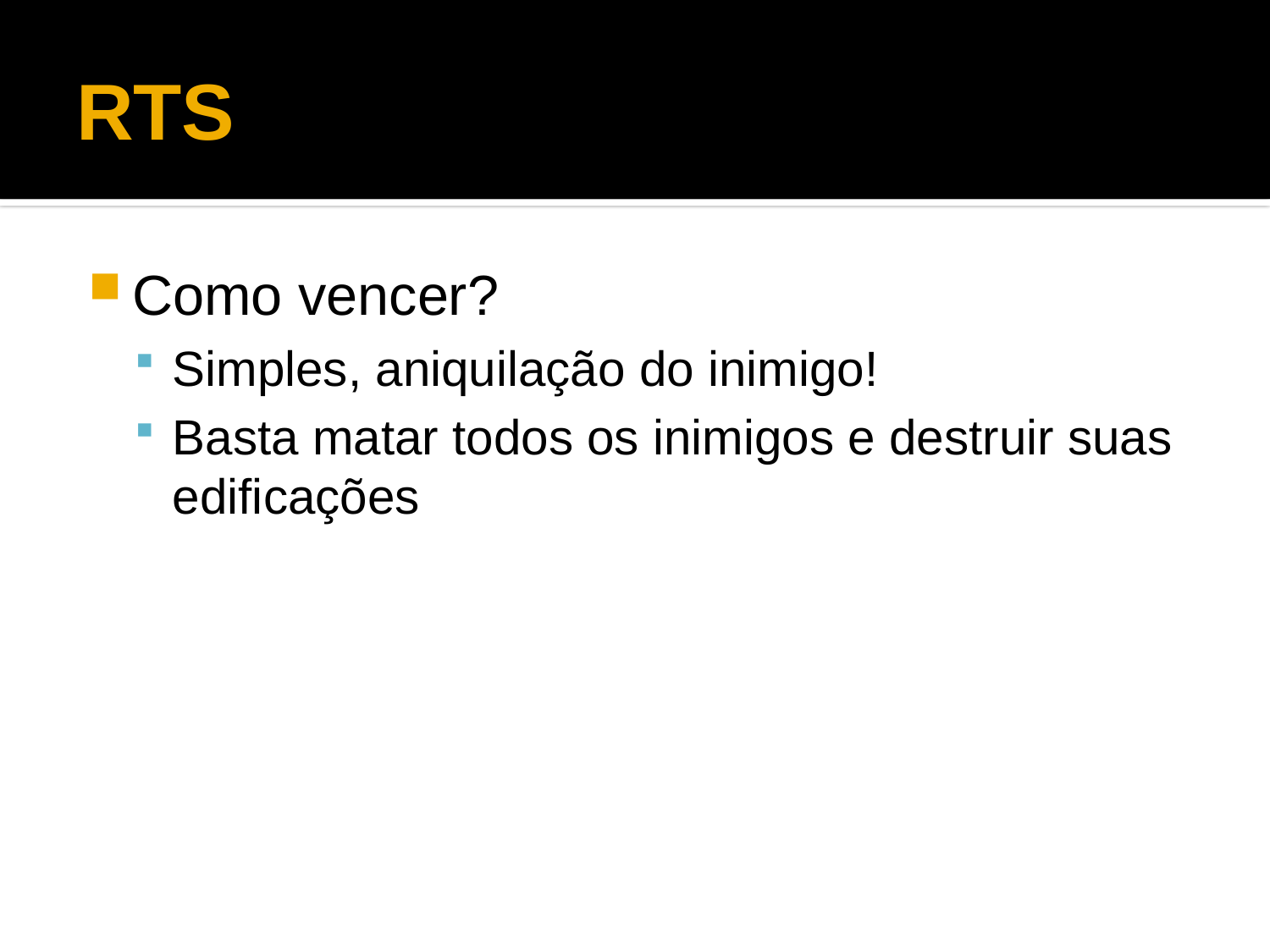

# RTS
Como vencer?
Simples, aniquilação do inimigo!
Basta matar todos os inimigos e destruir suas edificações